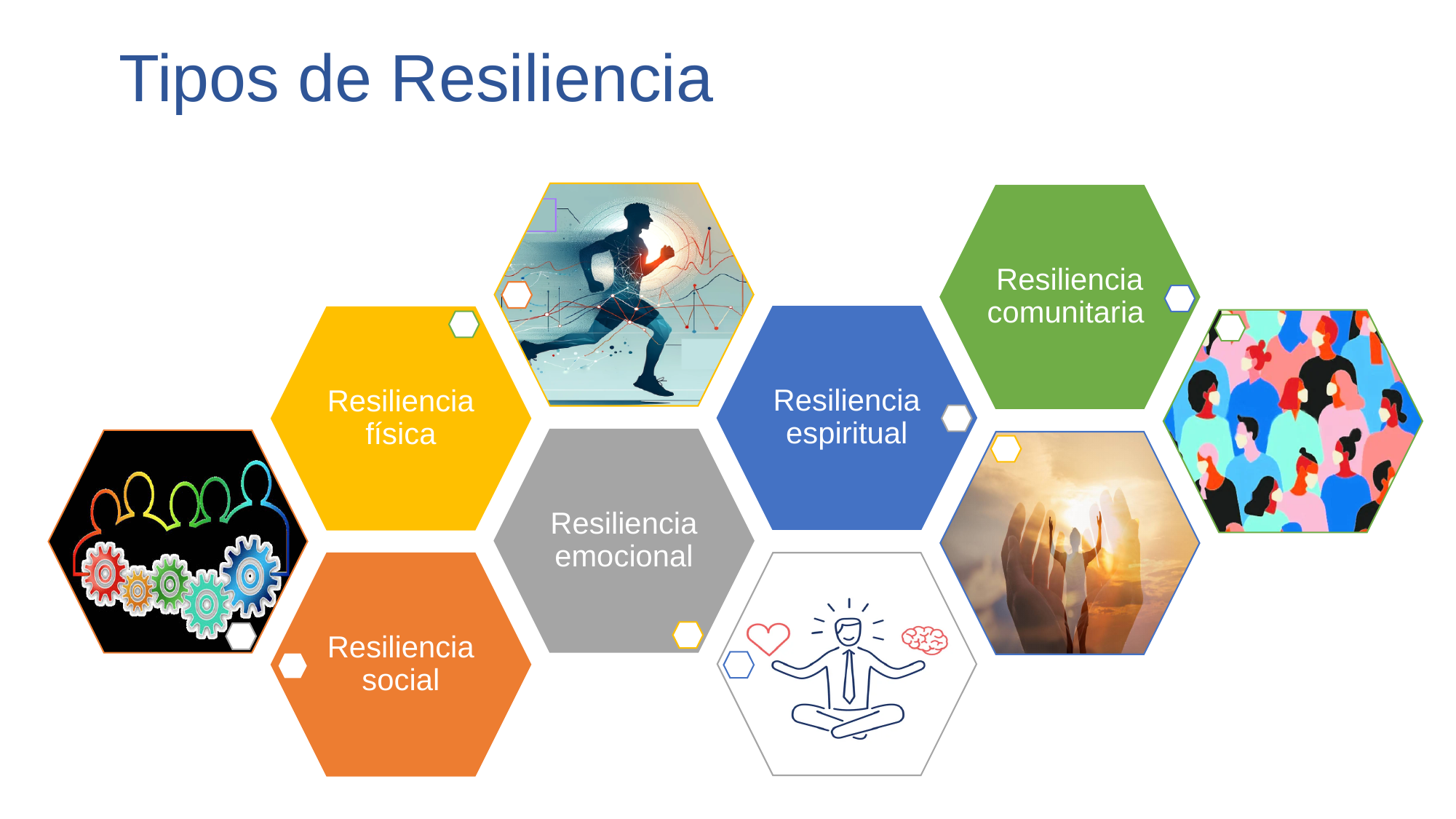

# Tipos de Resiliencia
Resiliencia social
Resiliencia emocional
Resiliencia física
Resiliencia espiritual
Resiliencia comunitaria